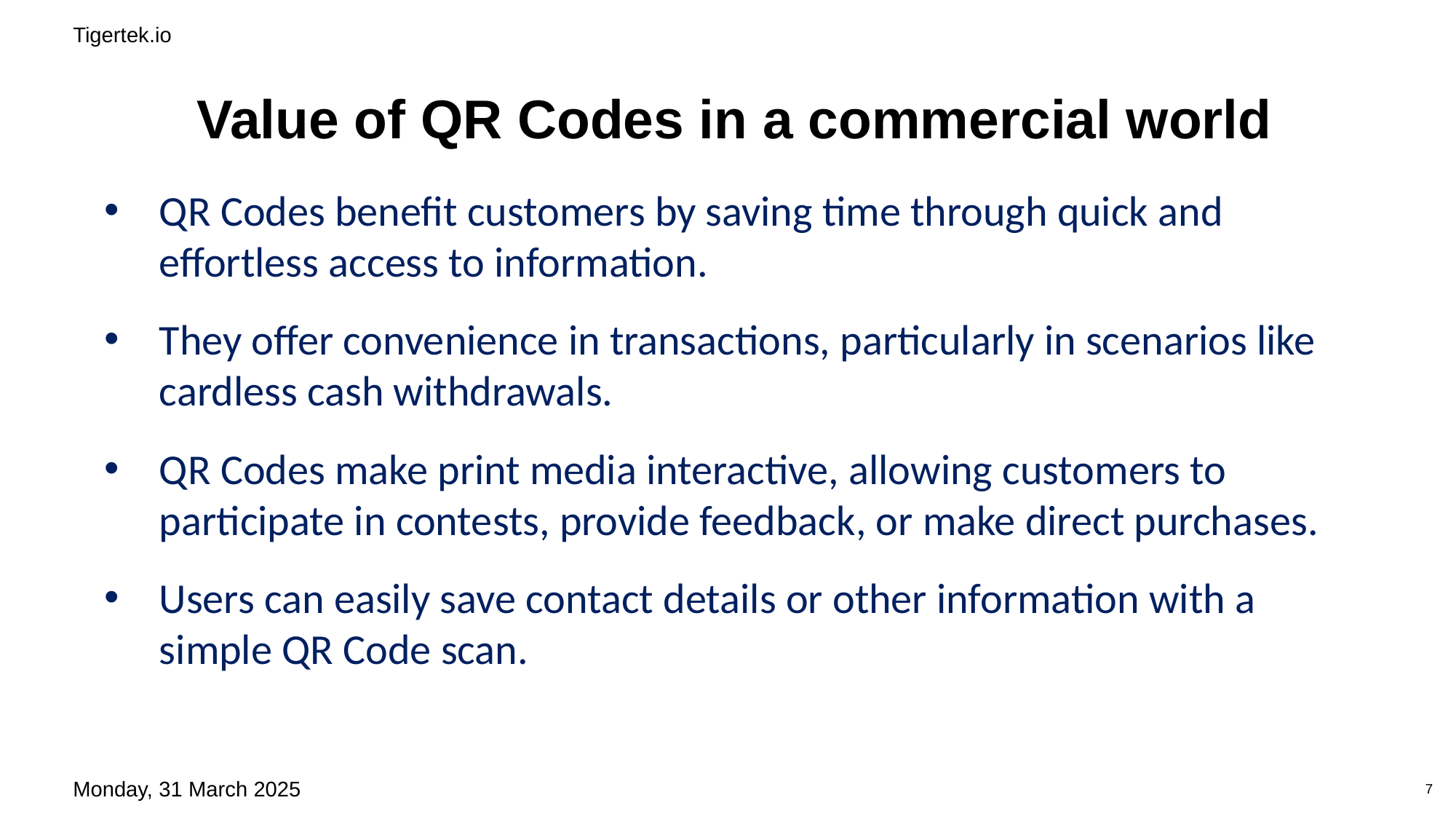

Tigertek.io
Value of QR Codes in a commercial world
QR Codes benefit customers by saving time through quick and effortless access to information.
They offer convenience in transactions, particularly in scenarios like cardless cash withdrawals.
QR Codes make print media interactive, allowing customers to participate in contests, provide feedback, or make direct purchases.
Users can easily save contact details or other information with a simple QR Code scan.
Monday, 31 March 2025
7